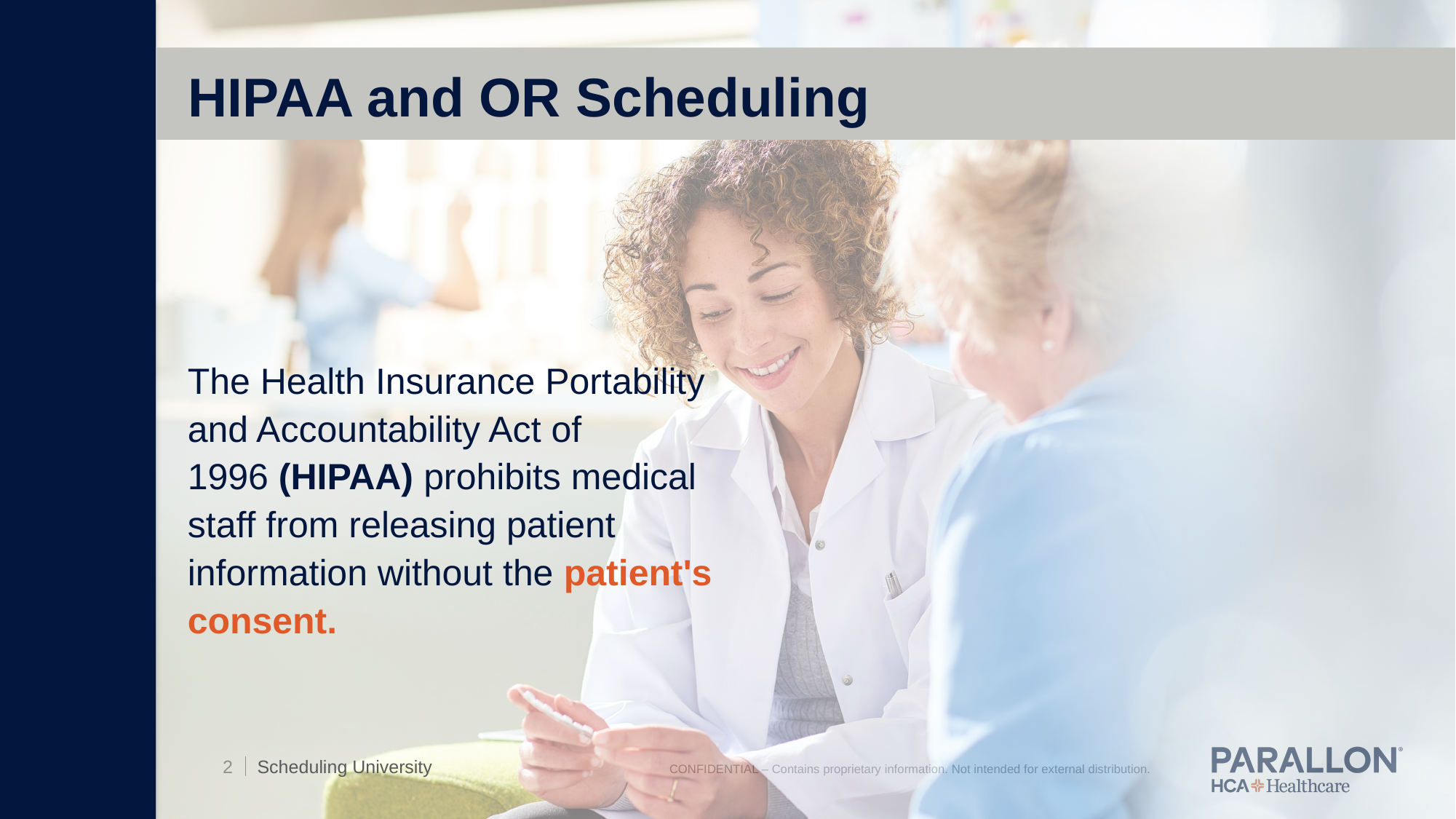

HIPAA and OR Scheduling

The Health Insurance Portability and Accountability Act of 1996 (HIPAA) prohibits medical staff from releasing patient information without the patient's consent.
Scheduling University